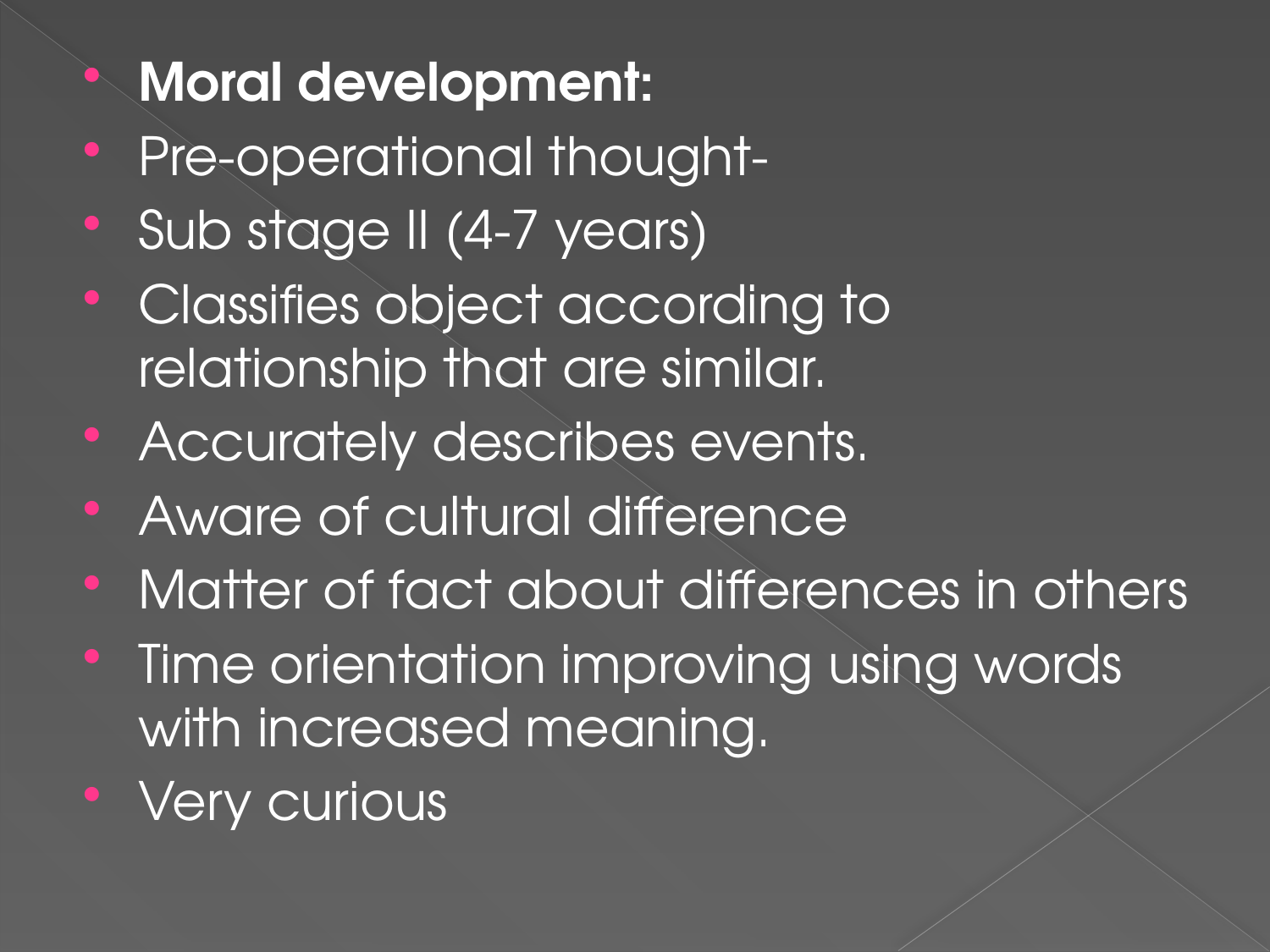

Moral development:
Pre-operational thought-
Sub stage II (4-7 years)
Classifies object according to relationship that are similar.
Accurately describes events.
Aware of cultural difference
Matter of fact about differences in others
Time orientation improving using words with increased meaning.
Very curious